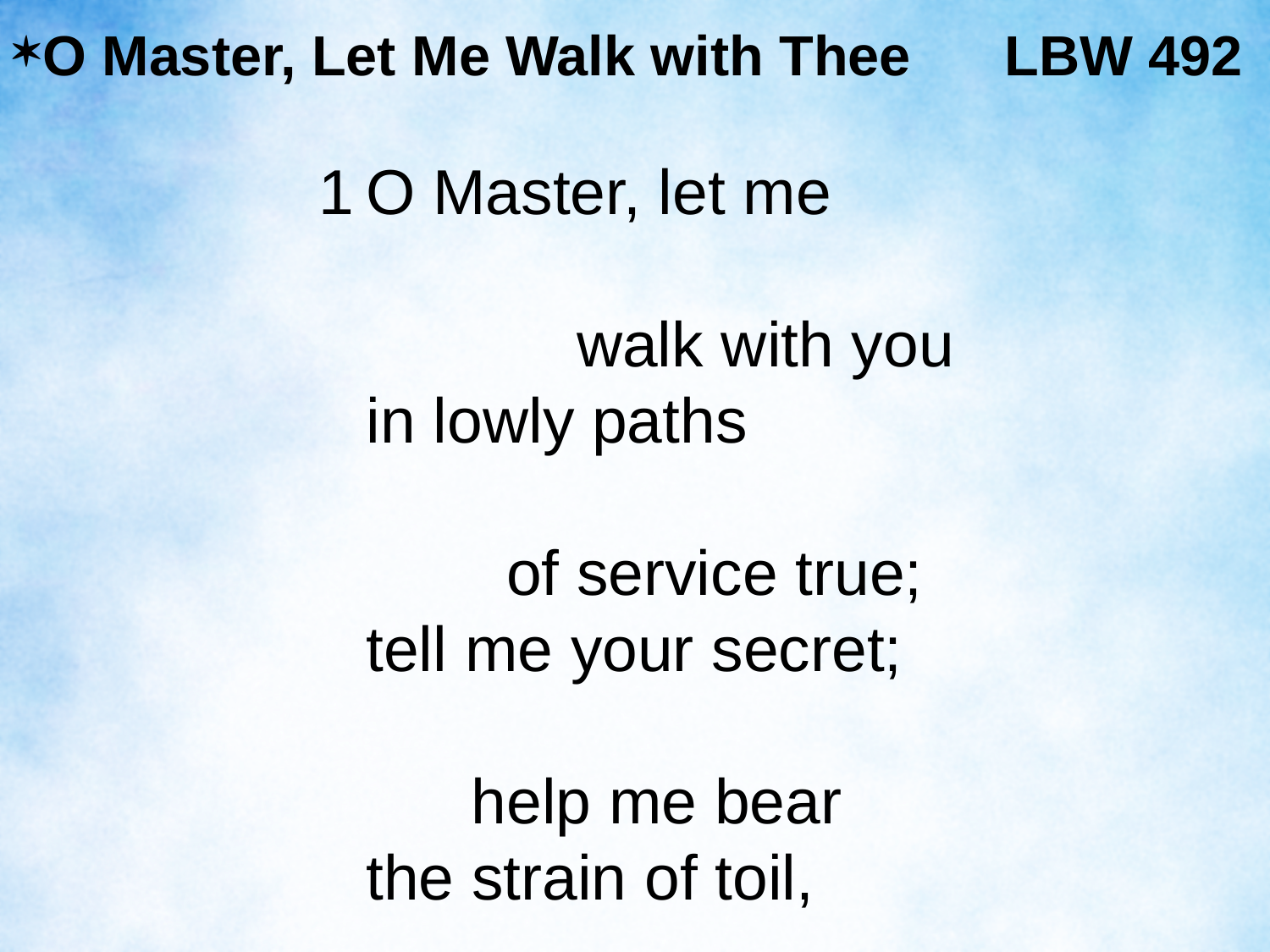

O Master, Let Me Walk with Thee      LBW 492
1	O Master, let me                                                      walk with you
	in lowly paths                                                       of service true;
	tell me your secret;                                            help me bear
	the strain of toil,                                                        the fret of care.